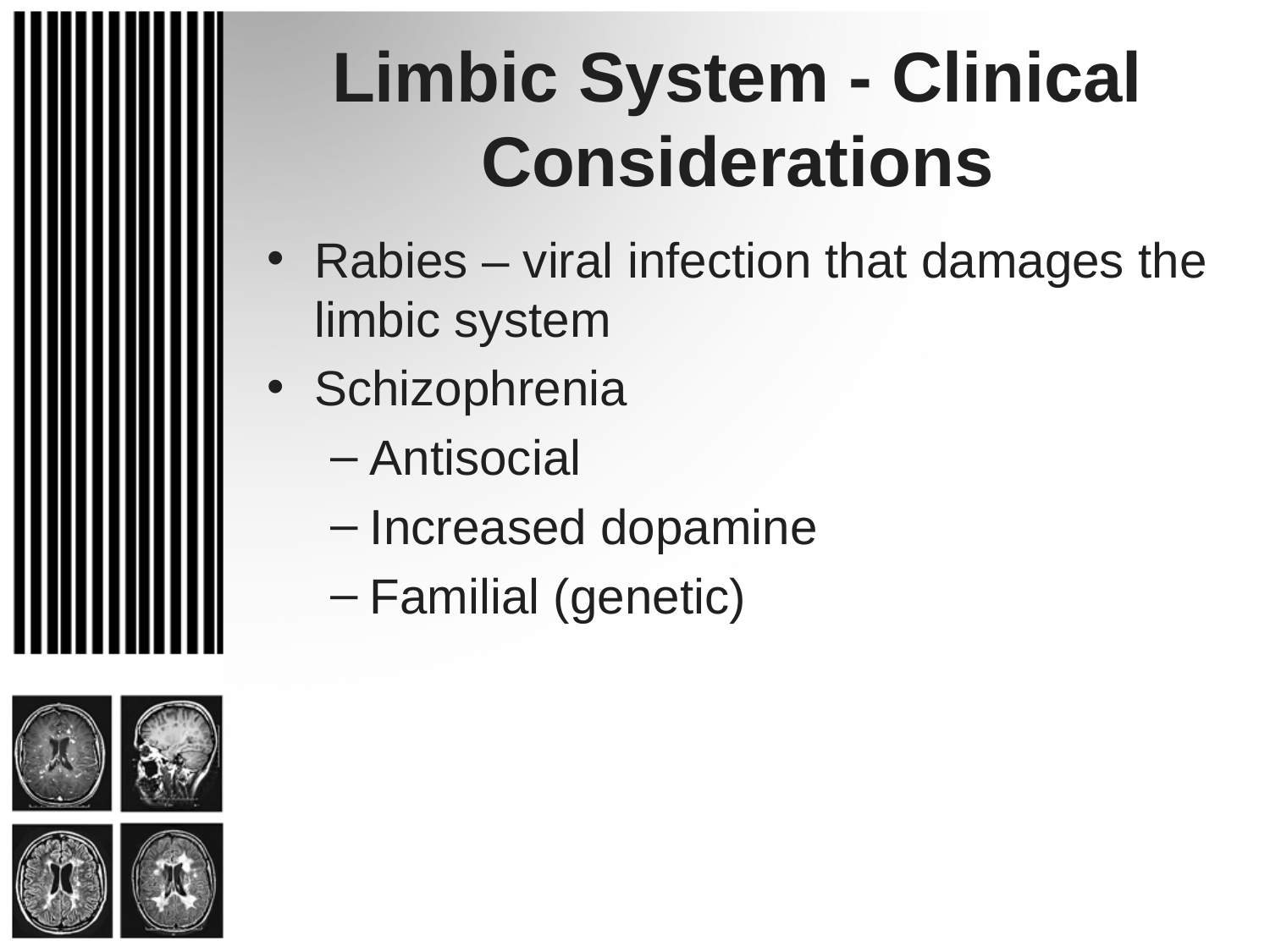

# Limbic System - Clinical Considerations
Rabies – viral infection that damages the limbic system
Schizophrenia
Antisocial
Increased dopamine
Familial (genetic)